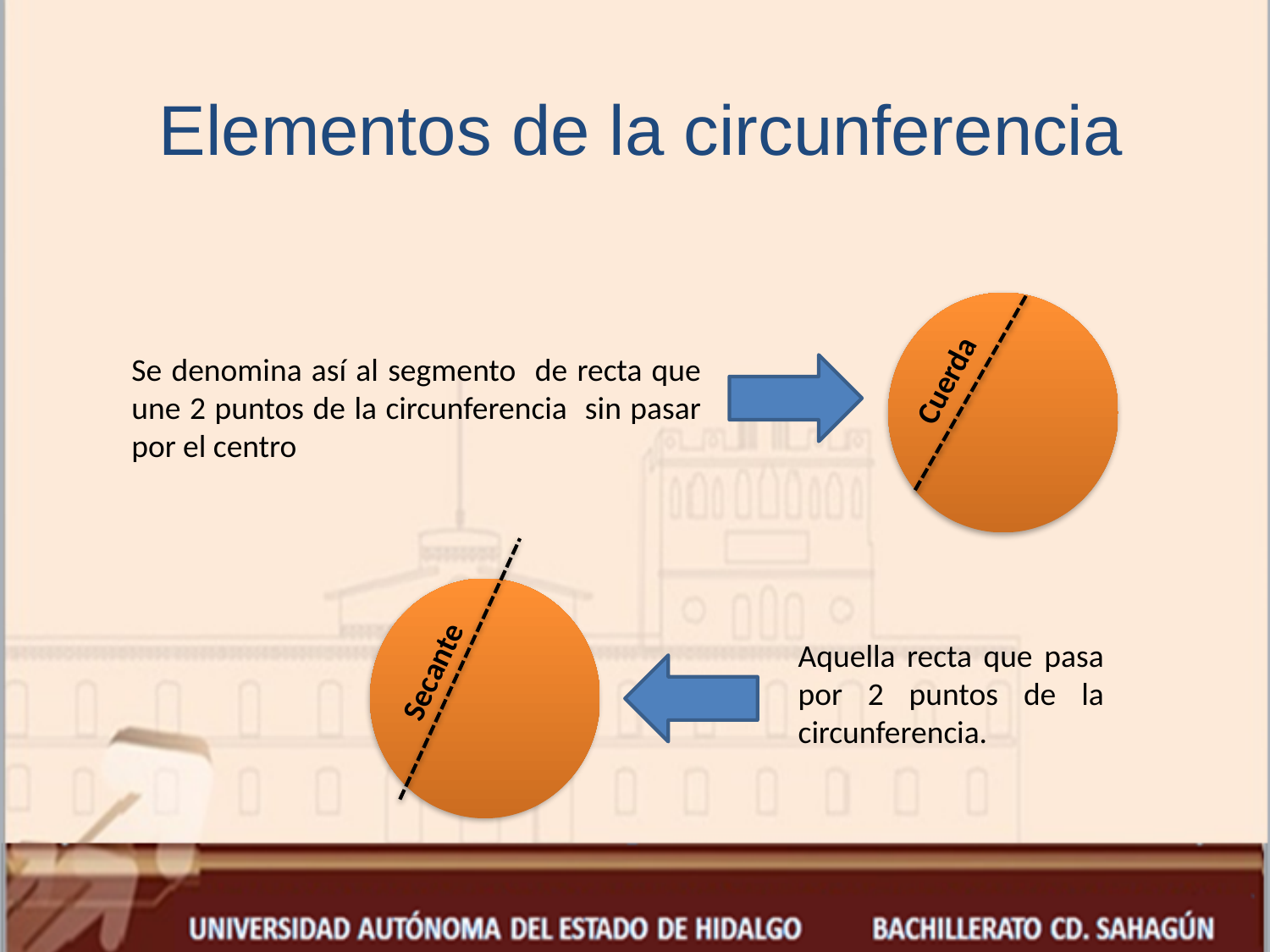

Elementos de la circunferencia

Cuerda
Se denomina así al segmento  de recta que une 2 puntos de la circunferencia  sin pasar por el centro

Secante
Aquella recta que pasa por 2 puntos de la circunferencia.